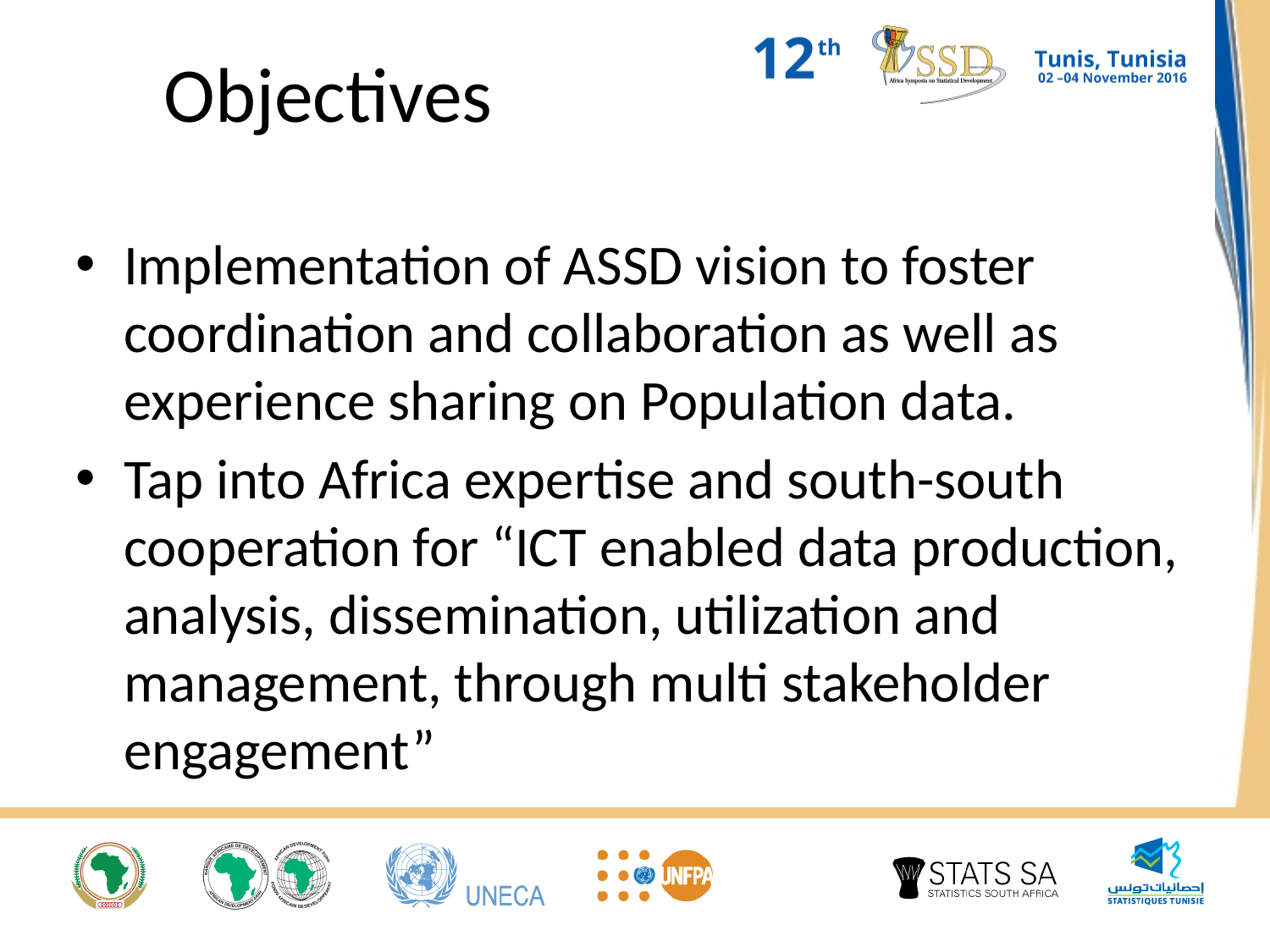

# Objectives
Implementation of ASSD vision to foster coordination and collaboration as well as experience sharing on Population data.
Tap into Africa expertise and south-south cooperation for “ICT enabled data production, analysis, dissemination, utilization and management, through multi stakeholder engagement”